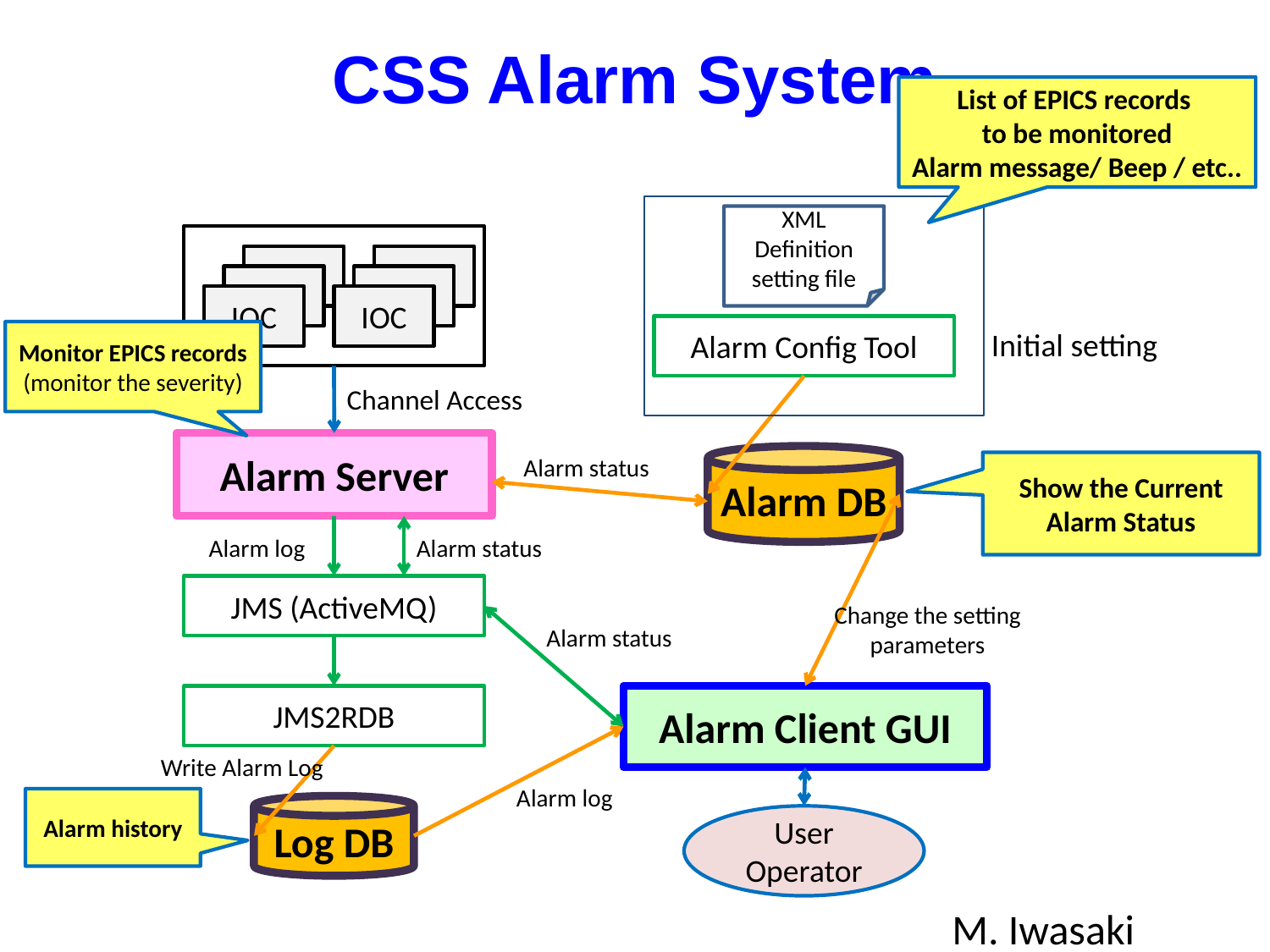

# CSS Alarm System
List of EPICS records
to be monitored
Alarm message/ Beep / etc..

XML
Definition setting file

IOC
IOC
IOC
IOC
IOC
IOC
Alarm Config Tool
Initial setting
Monitor EPICS records
(monitor the severity)
Channel Access
Alarm Server
Alarm status
Alarm DB
Show the Current Alarm Status
Alarm log
Alarm status
JMS (ActiveMQ)
Change the setting parameters
Alarm status
JMS2RDB
Alarm Client GUI
Write Alarm Log
Alarm log
Alarm history
Log DB
User
Operator
M. Iwasaki